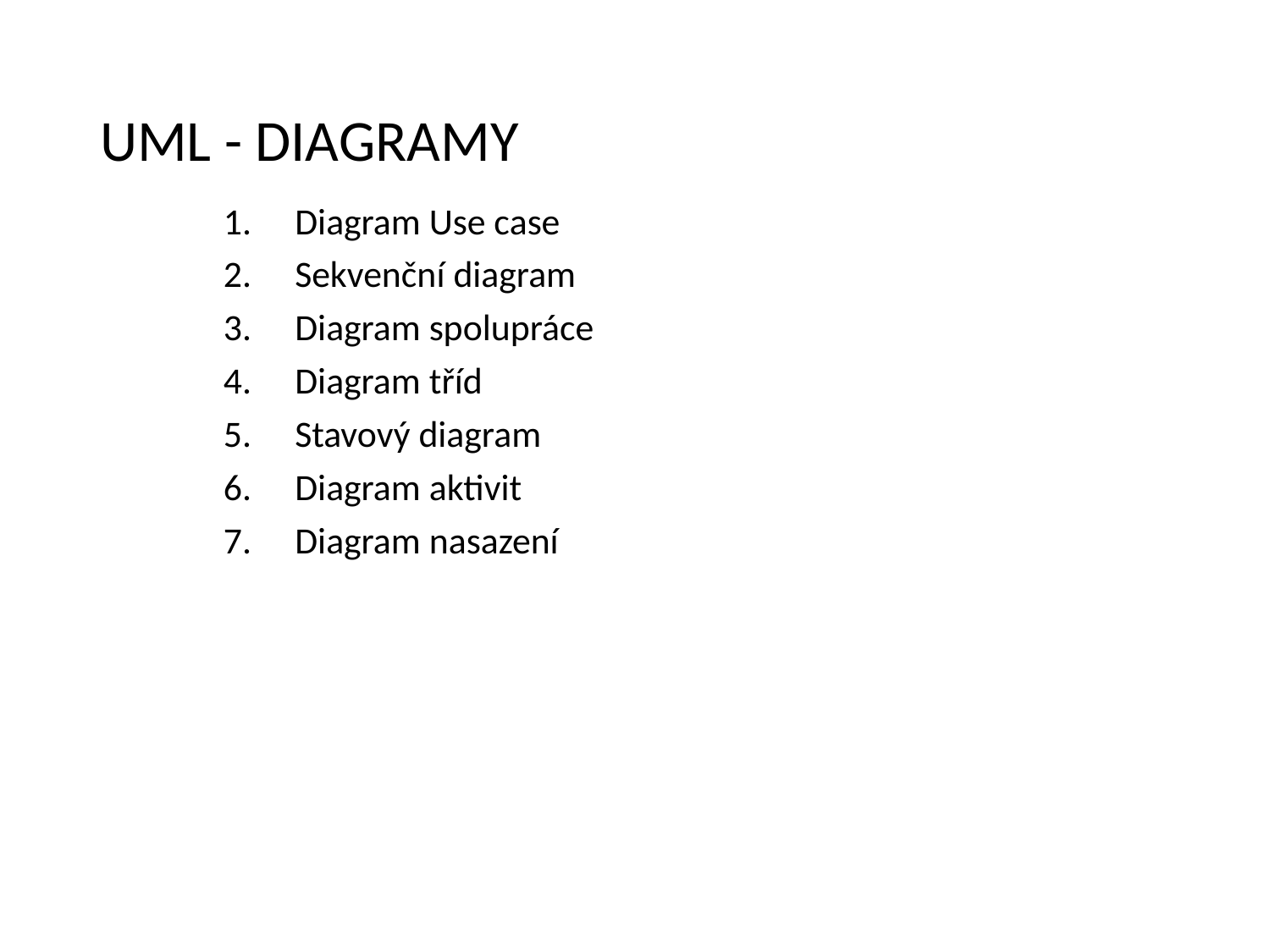

# UML - DIAGRAMY
Diagram Use case
Sekvenční diagram
Diagram spolupráce
Diagram tříd
Stavový diagram
Diagram aktivit
Diagram nasazení